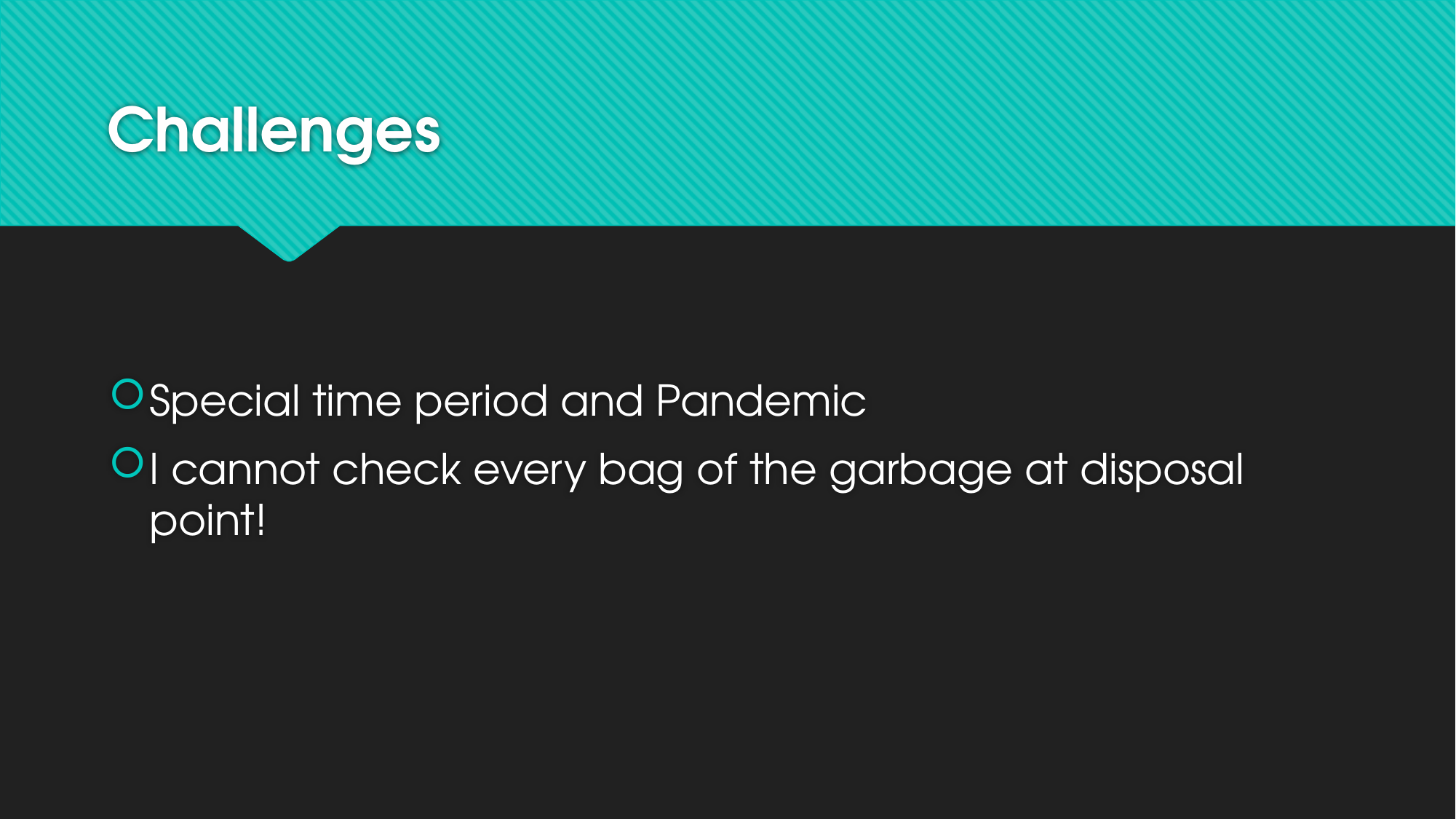

# Challenges
Special time period and Pandemic
I cannot check every bag of the garbage at disposal point!